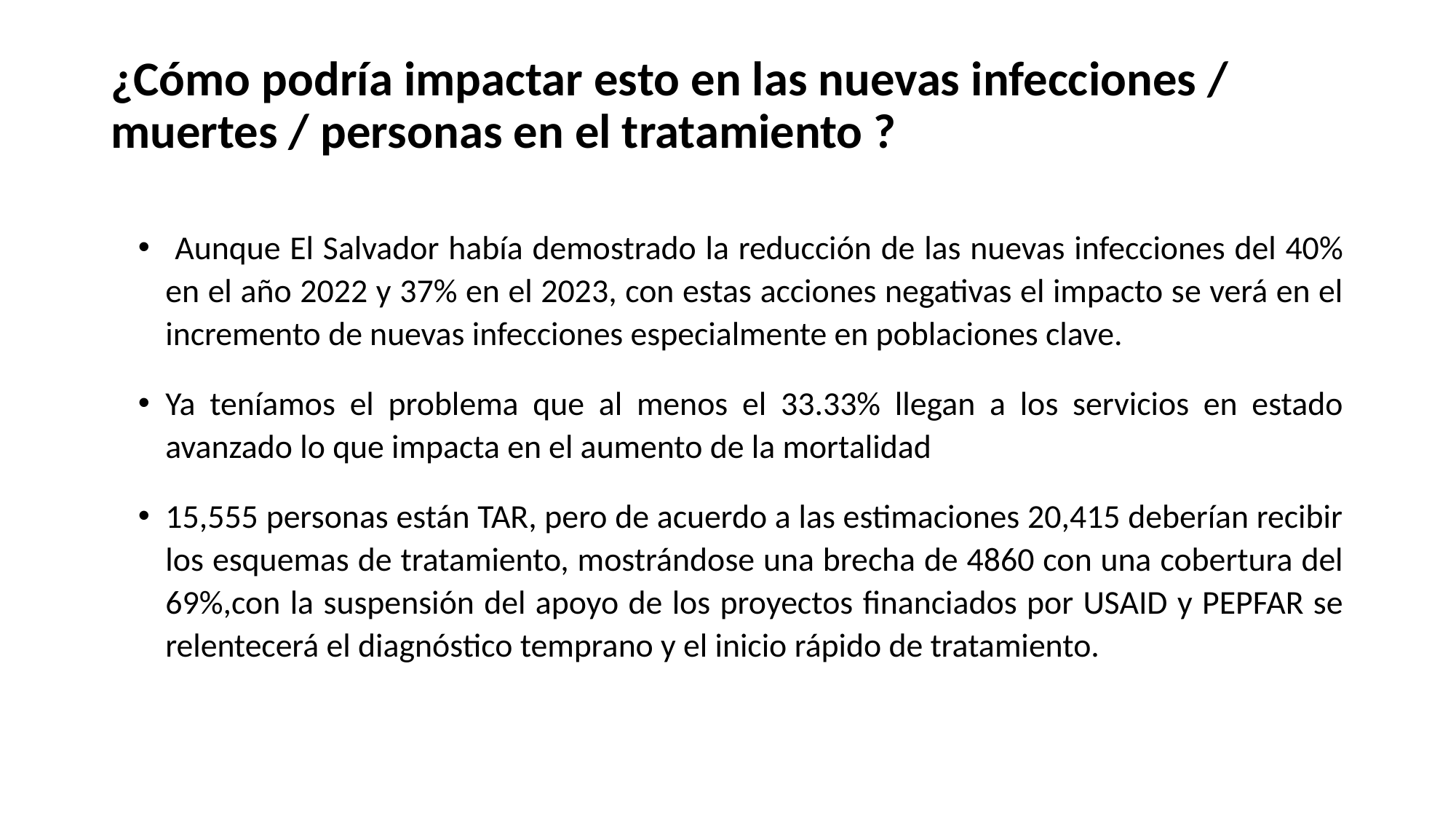

# ¿Cómo podría impactar esto en las nuevas infecciones / muertes / personas en el tratamiento ?
 Aunque El Salvador había demostrado la reducción de las nuevas infecciones del 40% en el año 2022 y 37% en el 2023, con estas acciones negativas el impacto se verá en el incremento de nuevas infecciones especialmente en poblaciones clave.
Ya teníamos el problema que al menos el 33.33% llegan a los servicios en estado avanzado lo que impacta en el aumento de la mortalidad
15,555 personas están TAR, pero de acuerdo a las estimaciones 20,415 deberían recibir los esquemas de tratamiento, mostrándose una brecha de 4860 con una cobertura del 69%,con la suspensión del apoyo de los proyectos financiados por USAID y PEPFAR se relentecerá el diagnóstico temprano y el inicio rápido de tratamiento.